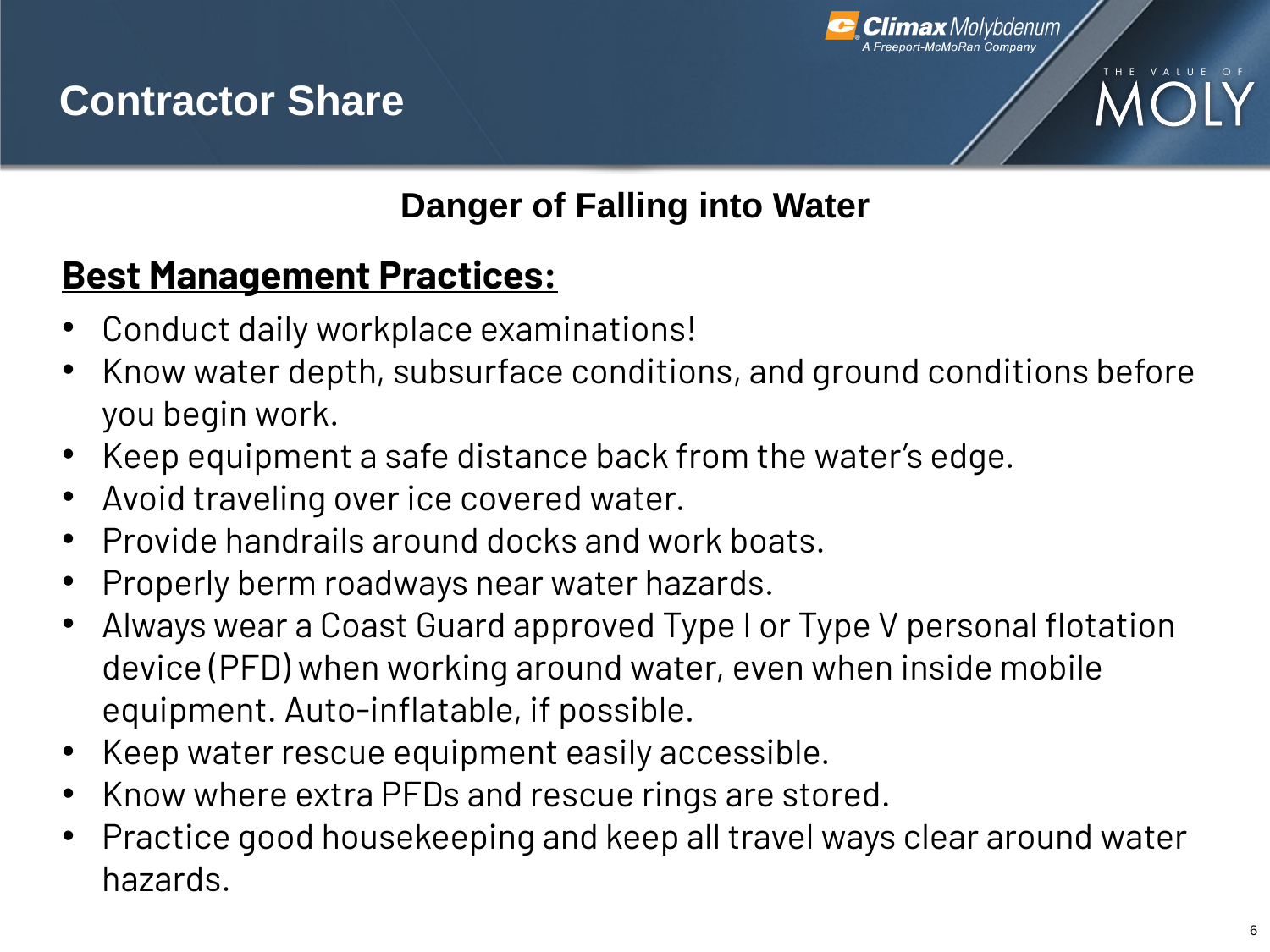

# Contractor Share
Danger of Falling into Water
Best Management Practices:
Conduct daily workplace examinations!
Know water depth, subsurface conditions, and ground conditions before you begin work.
Keep equipment a safe distance back from the water’s edge.
Avoid traveling over ice covered water.
Provide handrails around docks and work boats.
Properly berm roadways near water hazards.
Always wear a Coast Guard approved Type I or Type V personal flotation device (PFD) when working around water, even when inside mobile equipment. Auto-inflatable, if possible.
Keep water rescue equipment easily accessible.
Know where extra PFDs and rescue rings are stored.
Practice good housekeeping and keep all travel ways clear around water hazards.